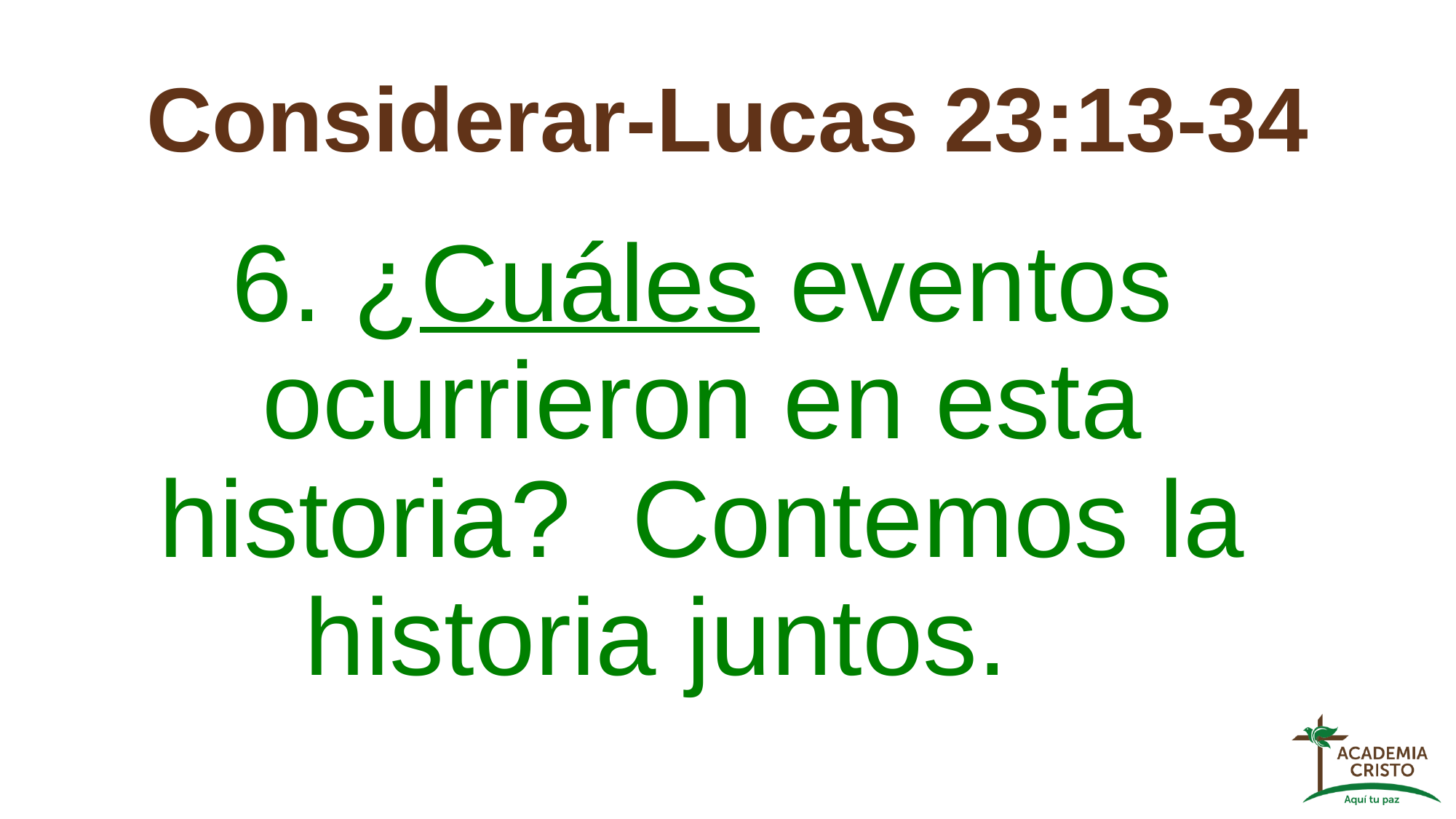

# Considerar-Lucas 23:13-34
6. ¿Cuáles eventos ocurrieron en esta historia?  Contemos la historia juntos.